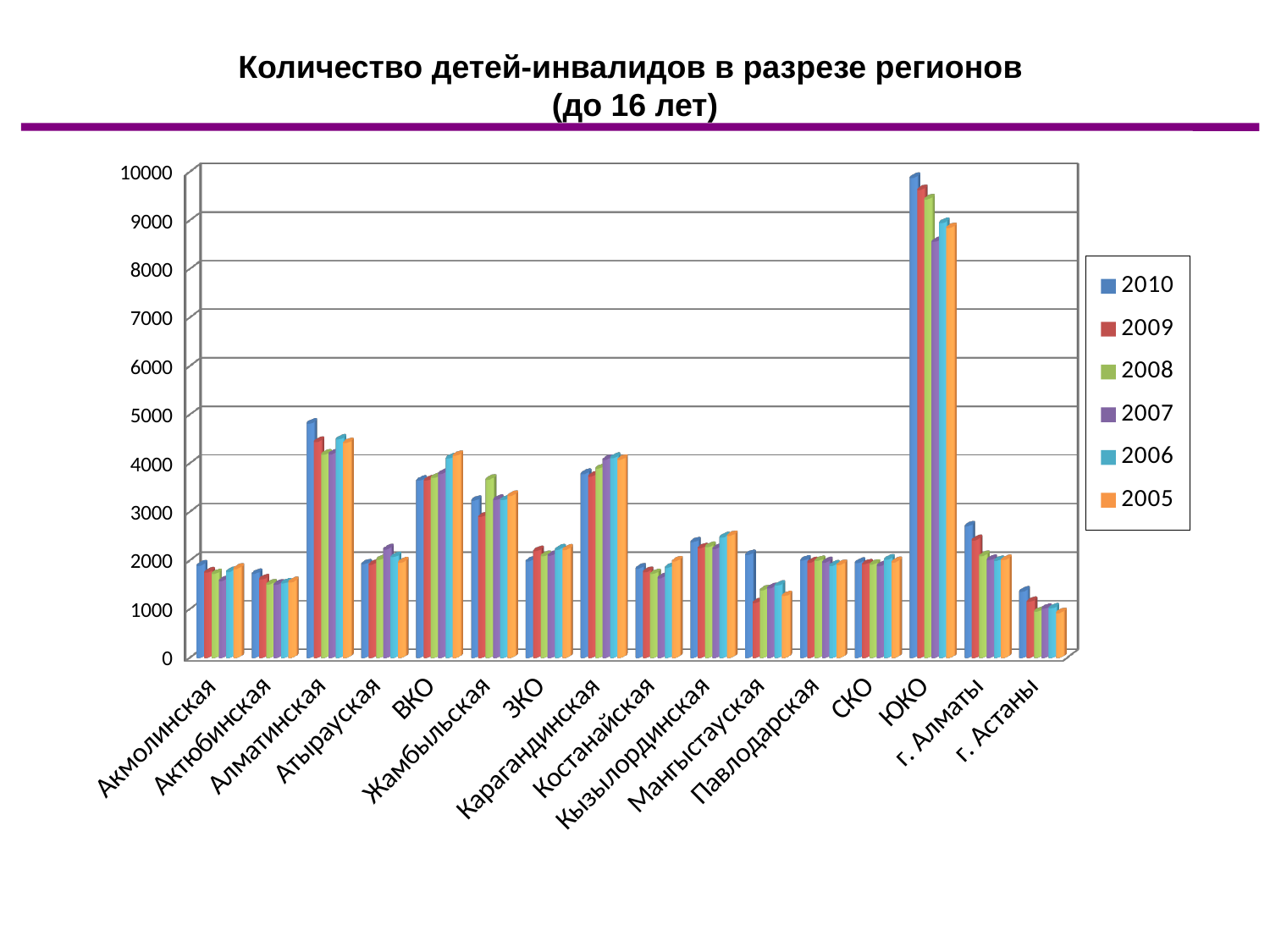

# Количество детей-инвалидов в разрезе регионов (до 16 лет)

[unsupported chart]